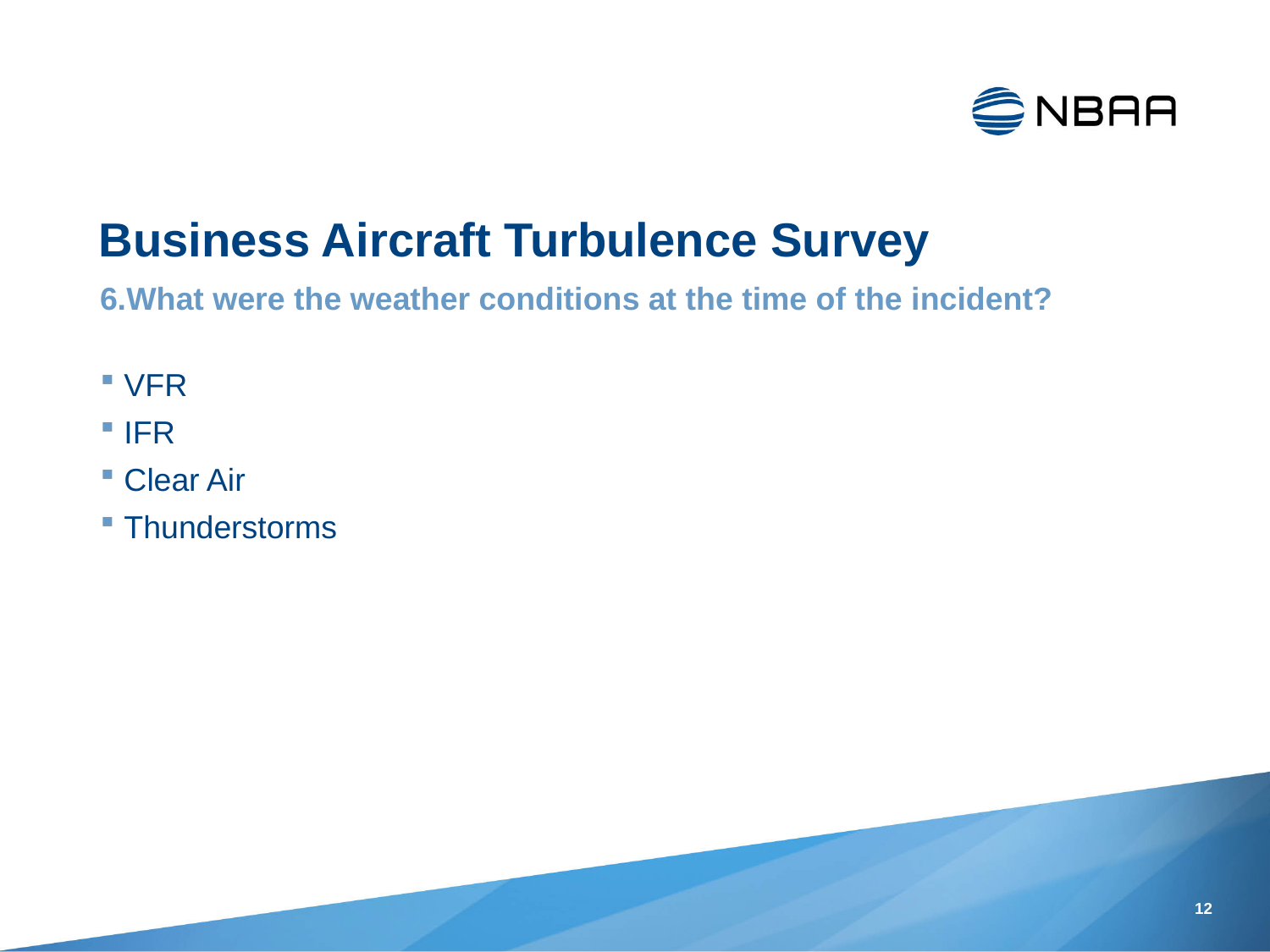

Business Aircraft Turbulence Survey
6.What were the weather conditions at the time of the incident?
VFR
IFR
Clear Air
Thunderstorms

12